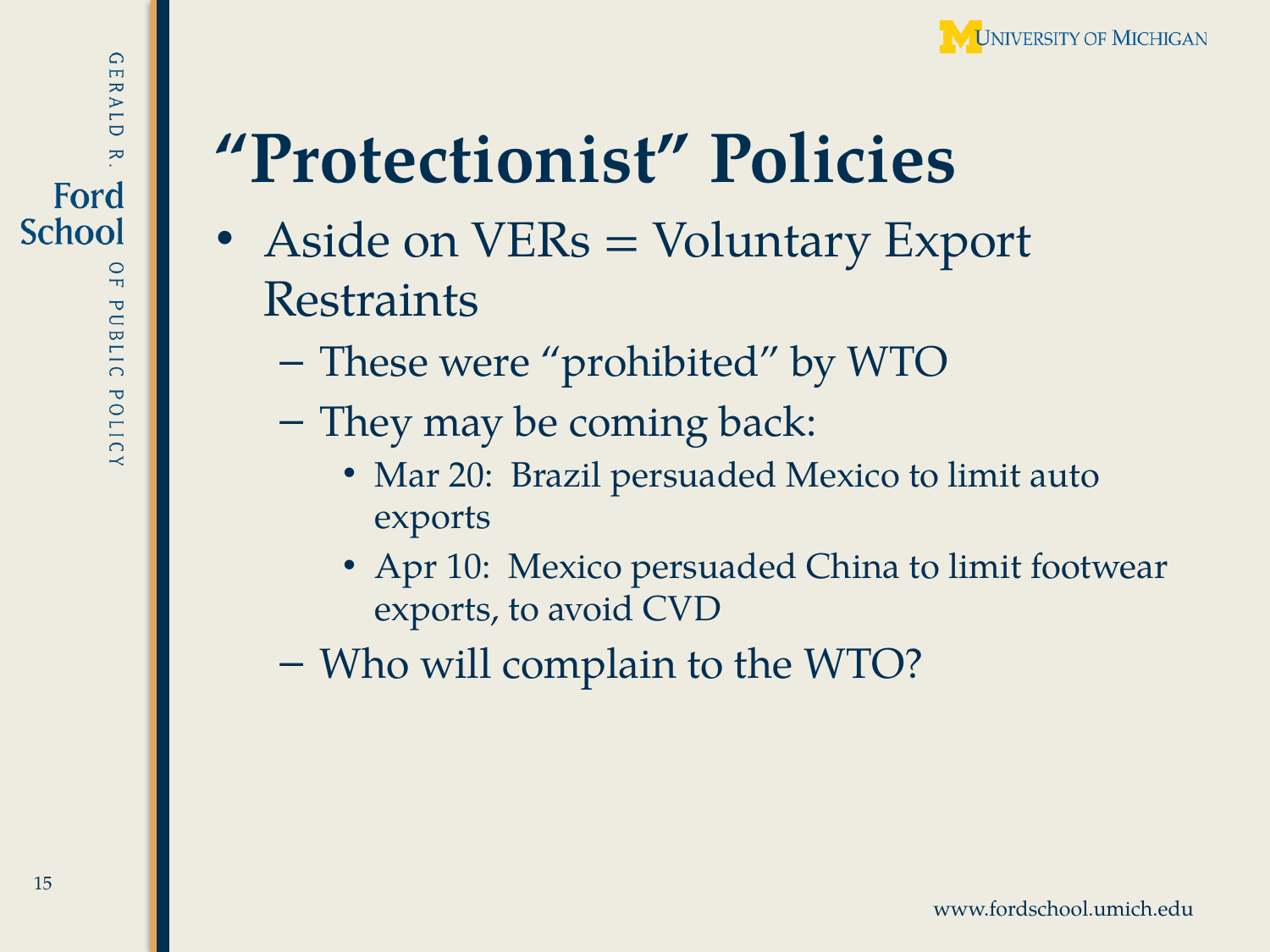

# “Protectionist” Policies
Aside on VERs = Voluntary Export Restraints
These were “prohibited” by WTO
They may be coming back:
Mar 20:  Brazil persuaded Mexico to limit auto exports
Apr 10:  Mexico persuaded China to limit footwear exports, to avoid CVD
Who will complain to the WTO?

15